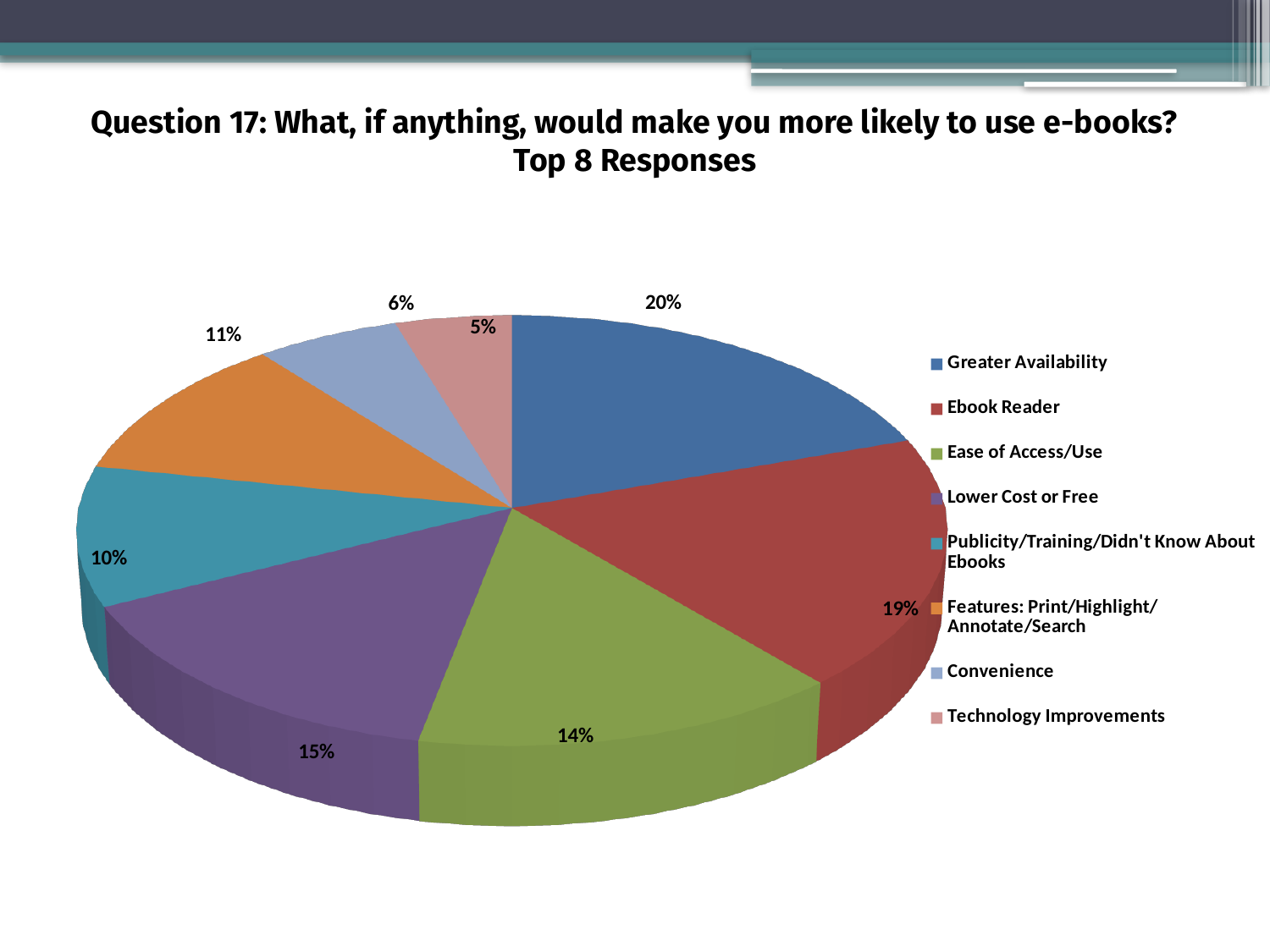

Question 17: What, if anything, would make you more likely to use e-books?
Top 8 Responses

[unsupported chart]